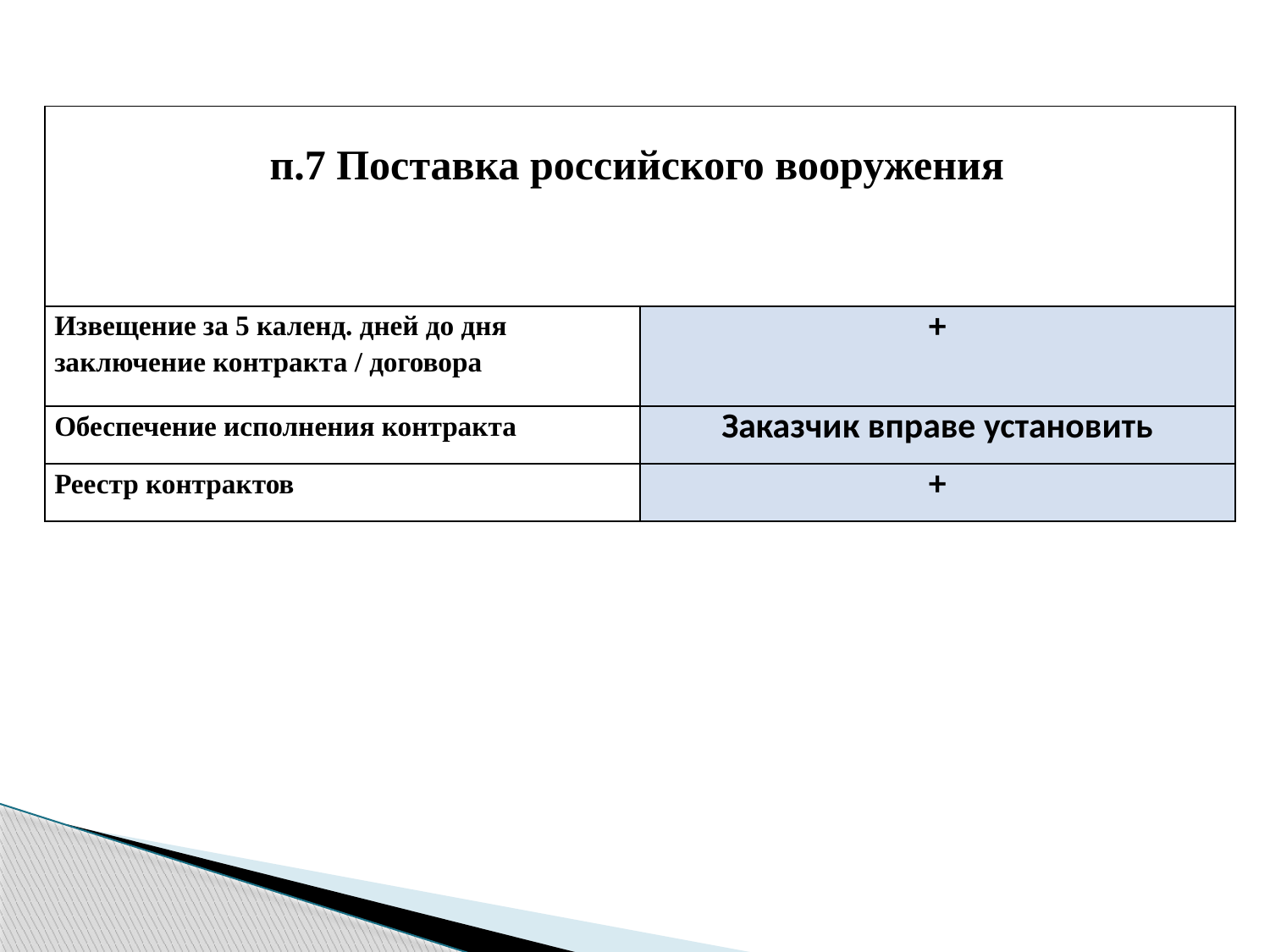

| п.7 Поставка российского вооружения |  |
| --- | --- |
| Извещение за 5 календ. дней до дня заключение контракта / договора | + |
| Обеспечение исполнения контракта | Заказчик вправе установить |
| Реестр контрактов | + |